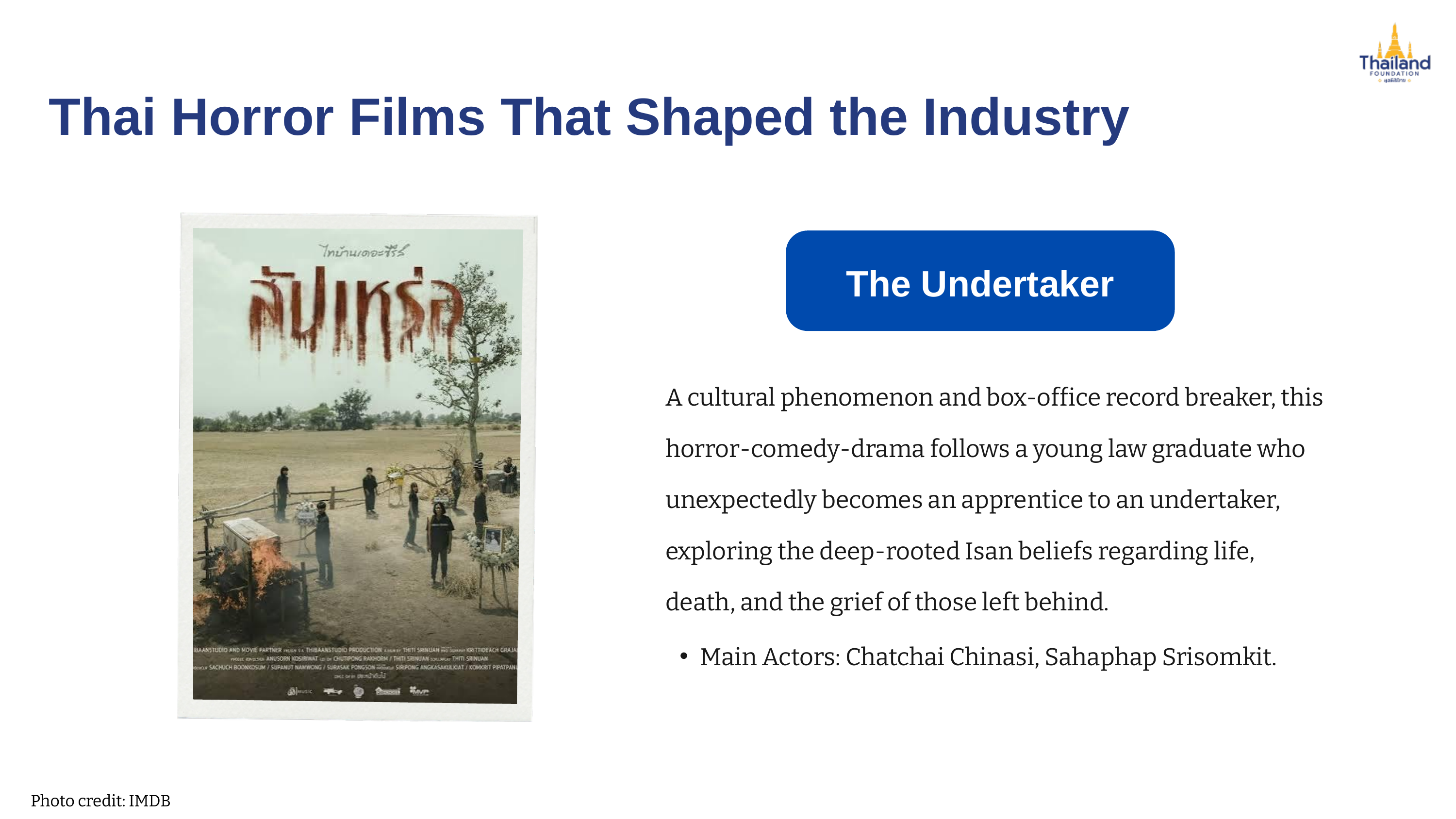

Thai Horror Films That Shaped the Industry

The Undertaker
A cultural phenomenon and box-office record breaker, this horror-comedy-drama follows a young law graduate who unexpectedly becomes an apprentice to an undertaker, exploring the deep-rooted Isan beliefs regarding life, death, and the grief of those left behind.
Main Actors: Chatchai Chinasi, Sahaphap Srisomkit.
Photo credit: IMDB